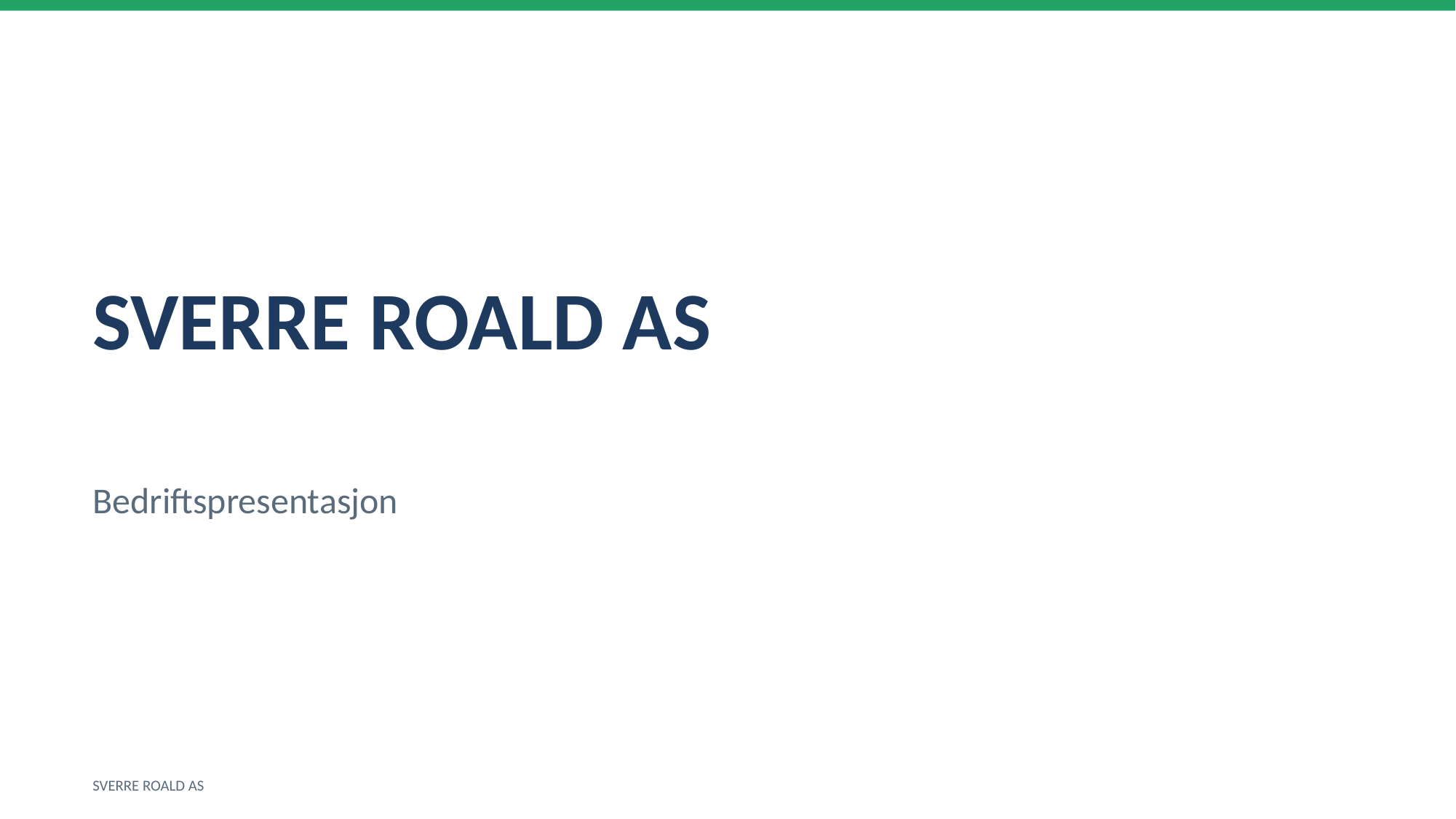

SVERRE ROALD AS
Bedriftspresentasjon
SVERRE ROALD AS